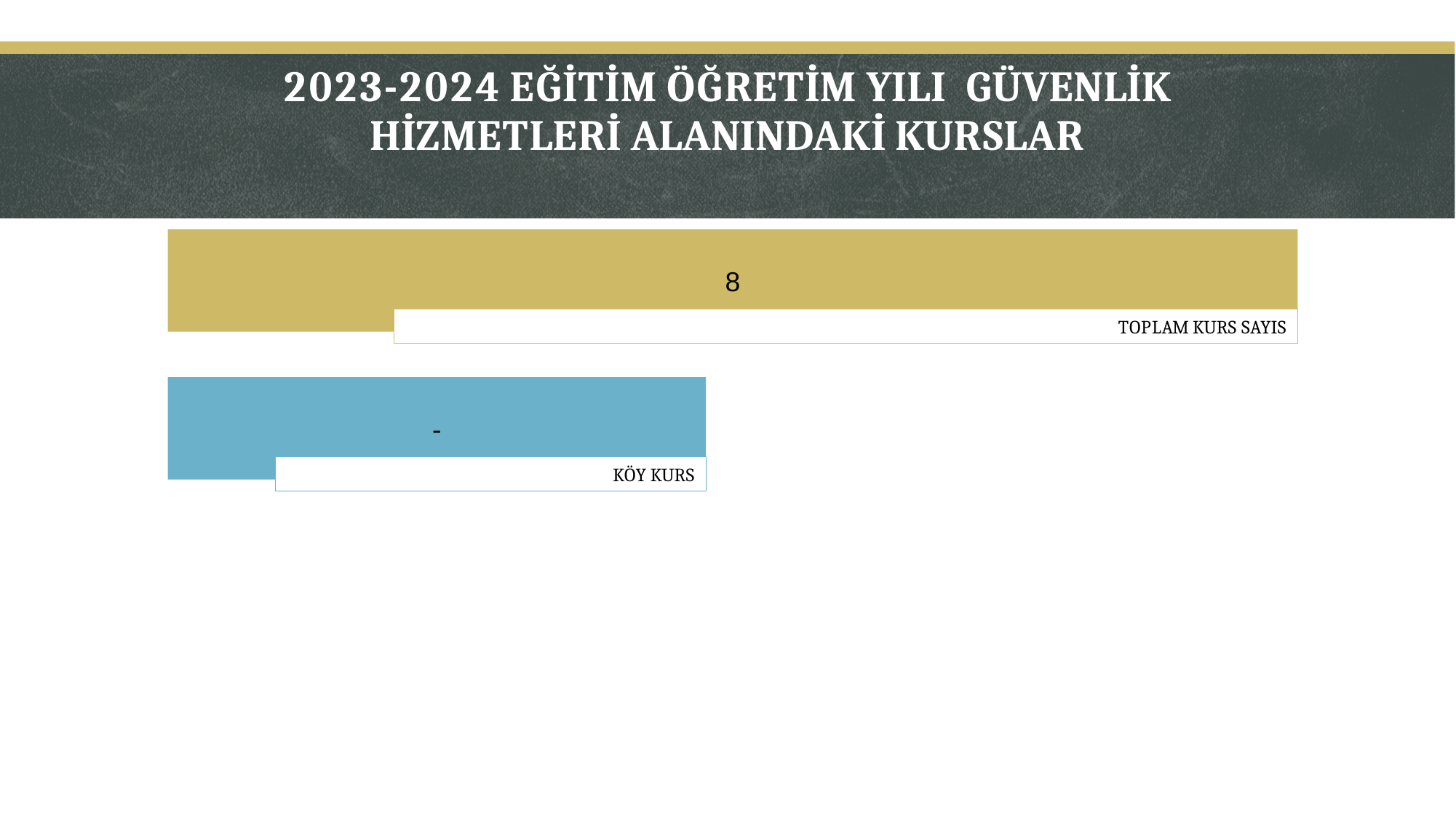

# 2023-2024 EĞİTİM ÖĞRETİM YILI  GÜVENLİK HİZMETLERİ ALANINDAKİ KURSLAR
8
TOPLAM KURS SAYIS
KÖY KURS
8